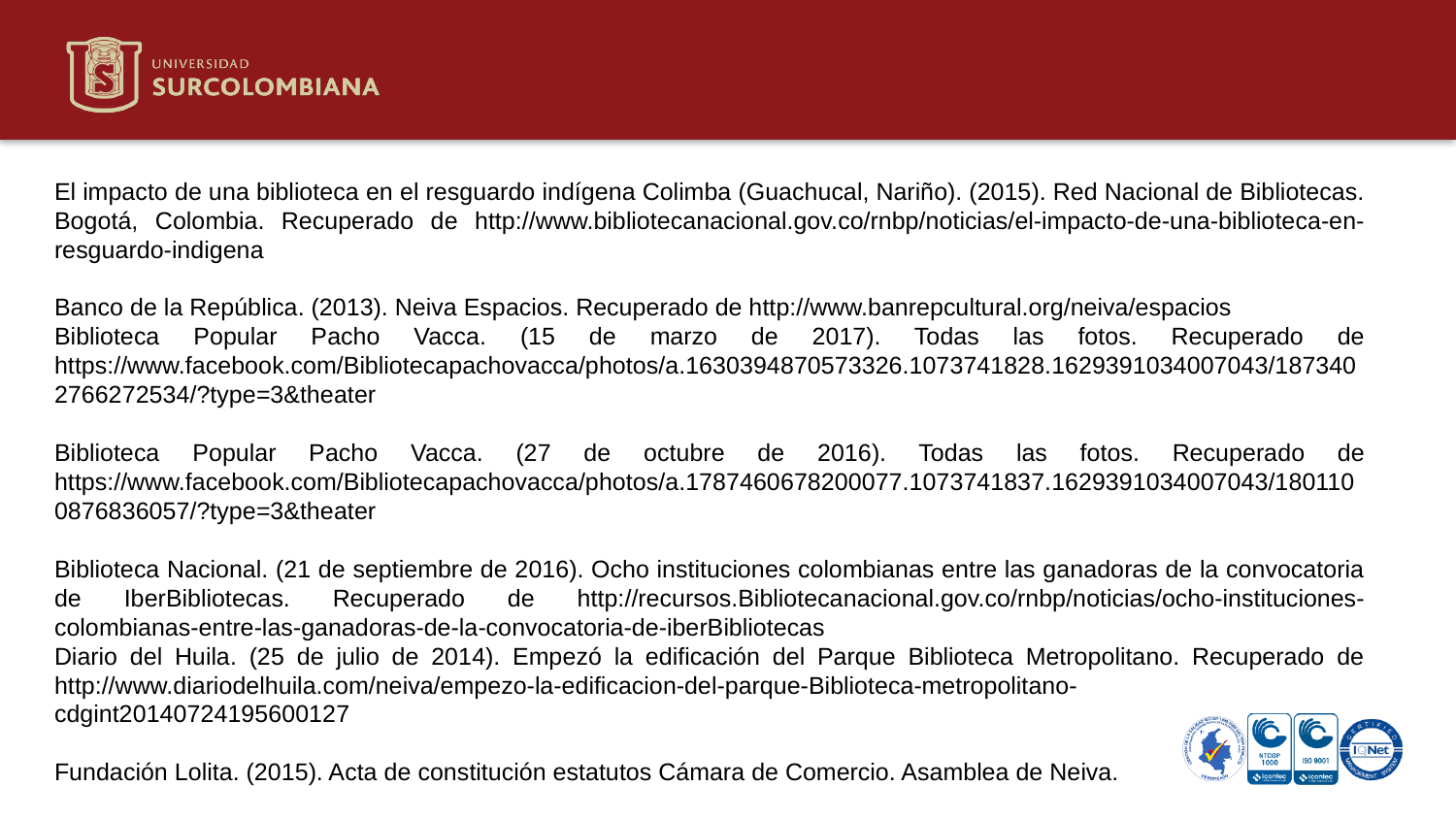

El impacto de una biblioteca en el resguardo indígena Colimba (Guachucal, Nariño). (2015). Red Nacional de Bibliotecas. Bogotá, Colombia. Recuperado de http://www.bibliotecanacional.gov.co/rnbp/noticias/el-impacto-de-una-biblioteca-en-resguardo-indigena

Banco de la República. (2013). Neiva Espacios. Recuperado de http://www.banrepcultural.org/neiva/espacios
Biblioteca Popular Pacho Vacca. (15 de marzo de 2017). Todas las fotos. Recuperado de https://www.facebook.com/Bibliotecapachovacca/photos/a.1630394870573326.1073741828.1629391034007043/1873402766272534/?type=3&theater

Biblioteca Popular Pacho Vacca. (27 de octubre de 2016). Todas las fotos. Recuperado de https://www.facebook.com/Bibliotecapachovacca/photos/a.1787460678200077.1073741837.1629391034007043/1801100876836057/?type=3&theater

Biblioteca Nacional. (21 de septiembre de 2016). Ocho instituciones colombianas entre las ganadoras de la convocatoria de IberBibliotecas. Recuperado de http://recursos.Bibliotecanacional.gov.co/rnbp/noticias/ocho-instituciones-colombianas-entre-las-ganadoras-de-la-convocatoria-de-iberBibliotecas
Diario del Huila. (25 de julio de 2014). Empezó la edificación del Parque Biblioteca Metropolitano. Recuperado de http://www.diariodelhuila.com/neiva/empezo-la-edificacion-del-parque-Biblioteca-metropolitano-cdgint20140724195600127

Fundación Lolita. (2015). Acta de constitución estatutos Cámara de Comercio. Asamblea de Neiva.